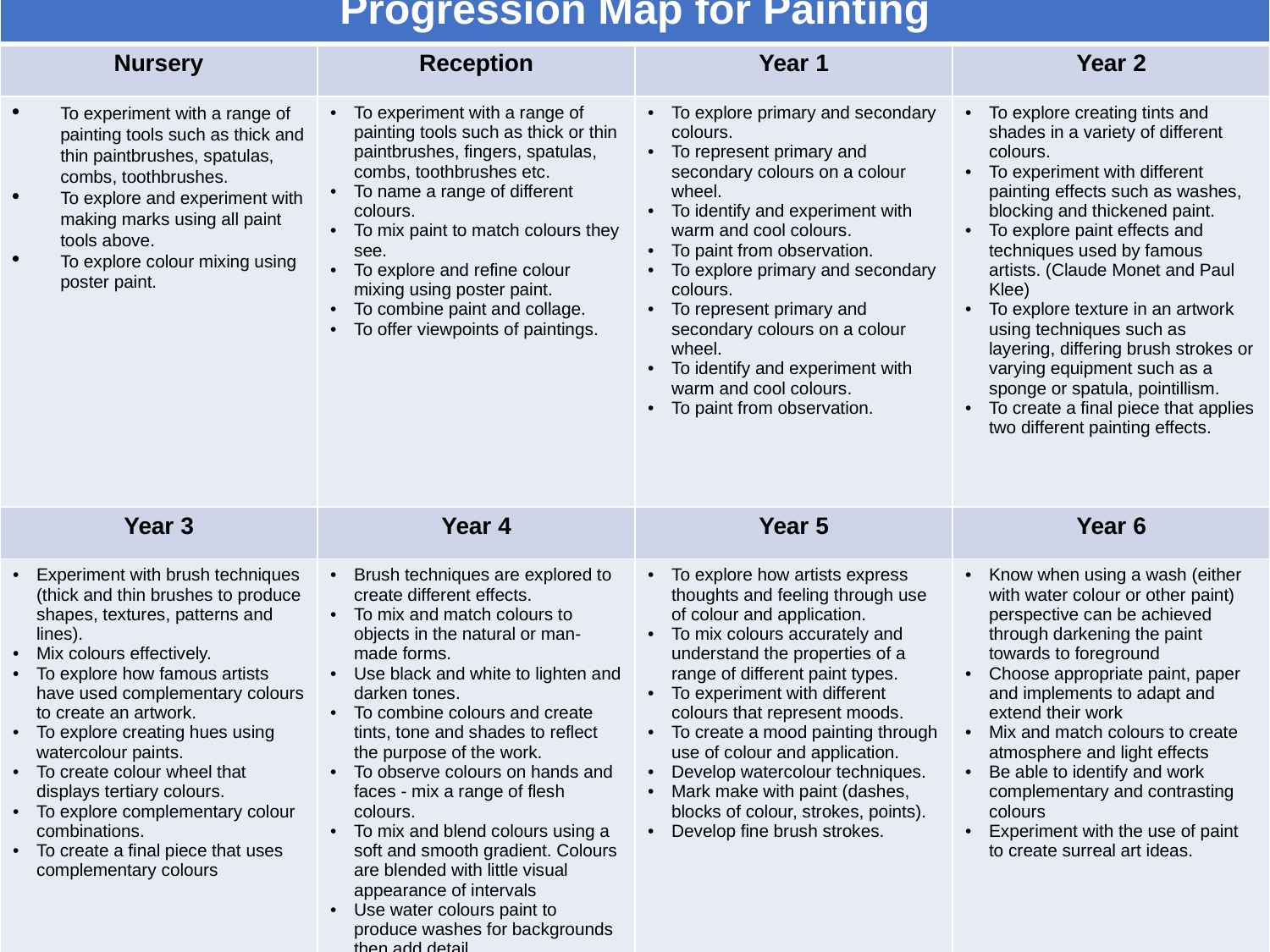

| Progression Map for Painting |  |  |  |
| --- | --- | --- | --- |
| Nursery | Reception | Year 1 | Year 2 |
| To experiment with a range of painting tools such as thick and thin paintbrushes, spatulas, combs, toothbrushes. To explore and experiment with making marks using all paint tools above. To explore colour mixing using poster paint. | To experiment with a range of painting tools such as thick or thin paintbrushes, fingers, spatulas, combs, toothbrushes etc. To name a range of different colours. To mix paint to match colours they see. To explore and refine colour mixing using poster paint. To combine paint and collage. To offer viewpoints of paintings. | To explore primary and secondary colours. To represent primary and secondary colours on a colour wheel. To identify and experiment with warm and cool colours. To paint from observation. To explore primary and secondary colours. To represent primary and secondary colours on a colour wheel. To identify and experiment with warm and cool colours. To paint from observation. | To explore creating tints and shades in a variety of different colours. To experiment with different painting effects such as washes, blocking and thickened paint. To explore paint effects and techniques used by famous artists. (Claude Monet and Paul Klee) To explore texture in an artwork using techniques such as layering, differing brush strokes or varying equipment such as a sponge or spatula, pointillism. To create a final piece that applies two different painting effects. |
| Year 3 | Year 4 | Year 5 | Year 6 |
| Experiment with brush techniques (thick and thin brushes to produce shapes, textures, patterns and lines). Mix colours effectively. To explore how famous artists have used complementary colours to create an artwork. To explore creating hues using watercolour paints. To create colour wheel that displays tertiary colours. To explore complementary colour combinations. To create a final piece that uses complementary colours | Brush techniques are explored to create different effects. To mix and match colours to objects in the natural or man-made forms. Use black and white to lighten and darken tones. To combine colours and create tints, tone and shades to reflect the purpose of the work. To observe colours on hands and faces - mix a range of flesh colours. To mix and blend colours using a soft and smooth gradient. Colours are blended with little visual appearance of intervals Use water colours paint to produce washes for backgrounds then add detail. | To explore how artists express thoughts and feeling through use of colour and application. To mix colours accurately and understand the properties of a range of different paint types. To experiment with different colours that represent moods. To create a mood painting through use of colour and application. Develop watercolour techniques. Mark make with paint (dashes, blocks of colour, strokes, points). Develop fine brush strokes. | Know when using a wash (either with water colour or other paint) perspective can be achieved through darkening the paint towards to foreground Choose appropriate paint, paper and implements to adapt and extend their work Mix and match colours to create atmosphere and light effects Be able to identify and work complementary and contrasting colours Experiment with the use of paint to create surreal art ideas. |